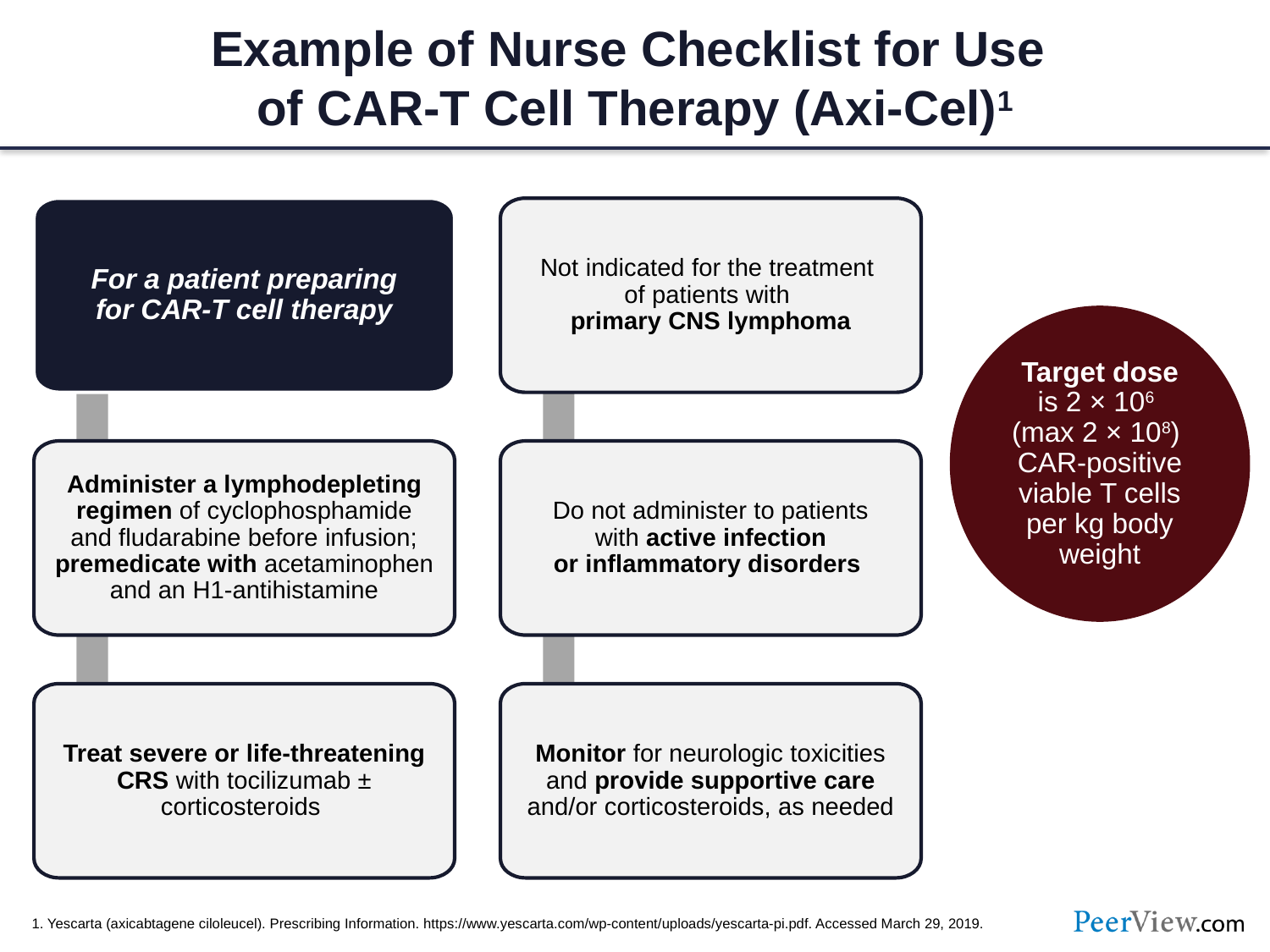

# Example of Nurse Checklist for Use of CAR-T Cell Therapy (Axi-Cel)1
For a patient preparing
for CAR-T cell therapy
Not indicated for the treatment
of patients with
primary CNS lymphoma
Target dose
is 2 × 106
(max 2 × 108)
CAR-positive viable T cells per kg body weight

Administer a lymphodepleting regimen of cyclophosphamide
and fludarabine before infusion; premedicate with acetaminophen and an H1-antihistamine
Do not administer to patients
with active infection
or inflammatory disorders

Treat severe or life-threatening CRS with tocilizumab ± corticosteroids
Monitor for neurologic toxicities
and provide supportive care and/or corticosteroids, as needed
1. Yescarta (axicabtagene ciloleucel). Prescribing Information. https://www.yescarta.com/wp-content/uploads/yescarta-pi.pdf. Accessed March 29, 2019.